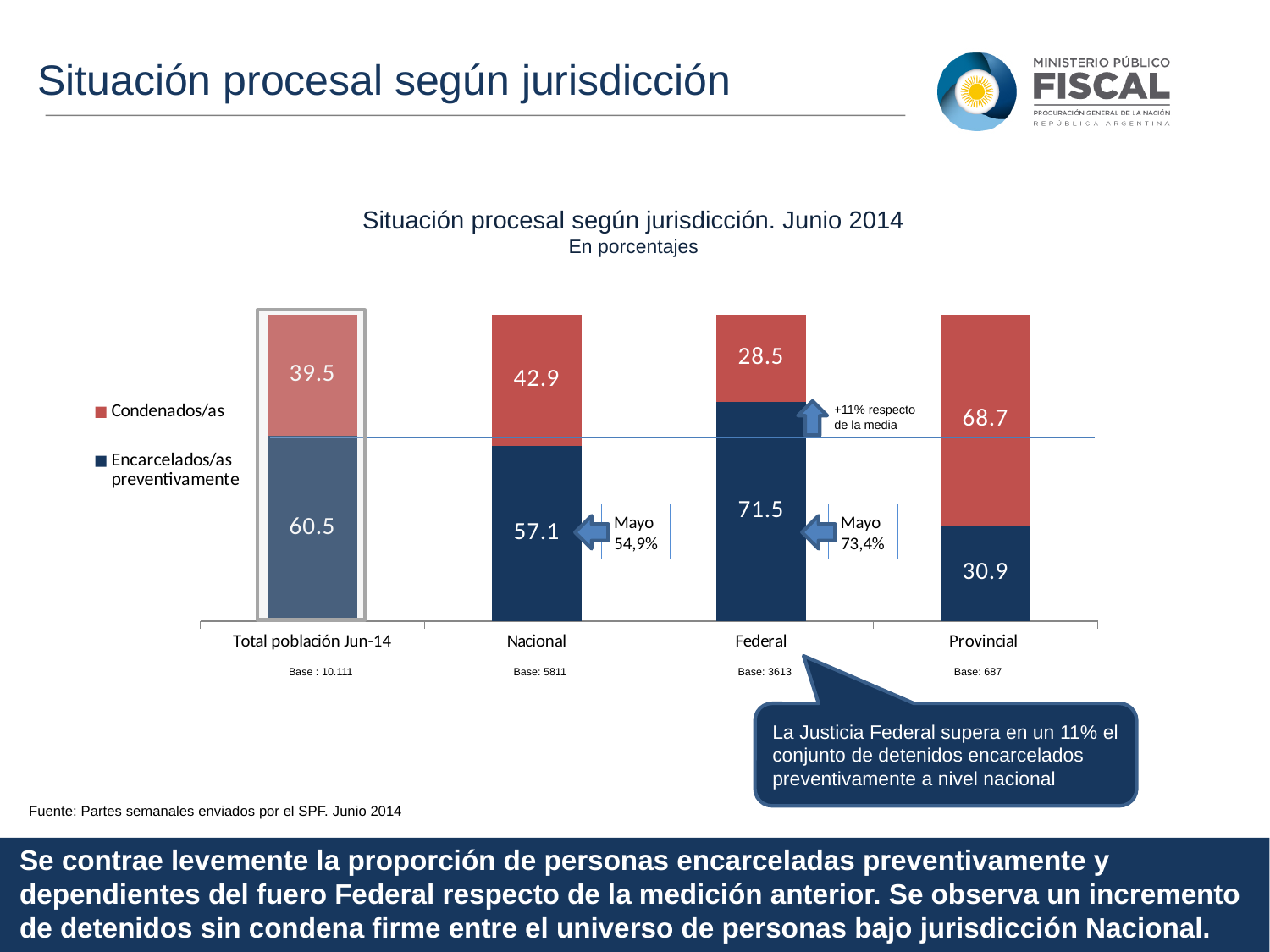

Situación procesal según jurisdicción
Situación procesal según jurisdicción. Junio 2014
En porcentajes

### Chart

| Category | Encarcelados/as preventivamente  | Condenados/as |
|---|---|---|
| Total población Jun-14 | 60.5 | 39.5 |
| Nacional | 57.1 | 42.9 |
| Federal | 71.5 | 28.5 |
| Provincial  | 30.9 | 68.7 |
+11% respecto de la media

Mayo
54,9%
Mayo
73,4%

Base : 10.111
Base: 5811
Base: 3613
Base: 687
La Justicia Federal supera en un 11% el conjunto de detenidos encarcelados preventivamente a nivel nacional
Fuente: Partes semanales enviados por el SPF. Junio 2014
Se contrae levemente la proporción de personas encarceladas preventivamente y dependientes del fuero Federal respecto de la medición anterior. Se observa un incremento de detenidos sin condena firme entre el universo de personas bajo jurisdicción Nacional.